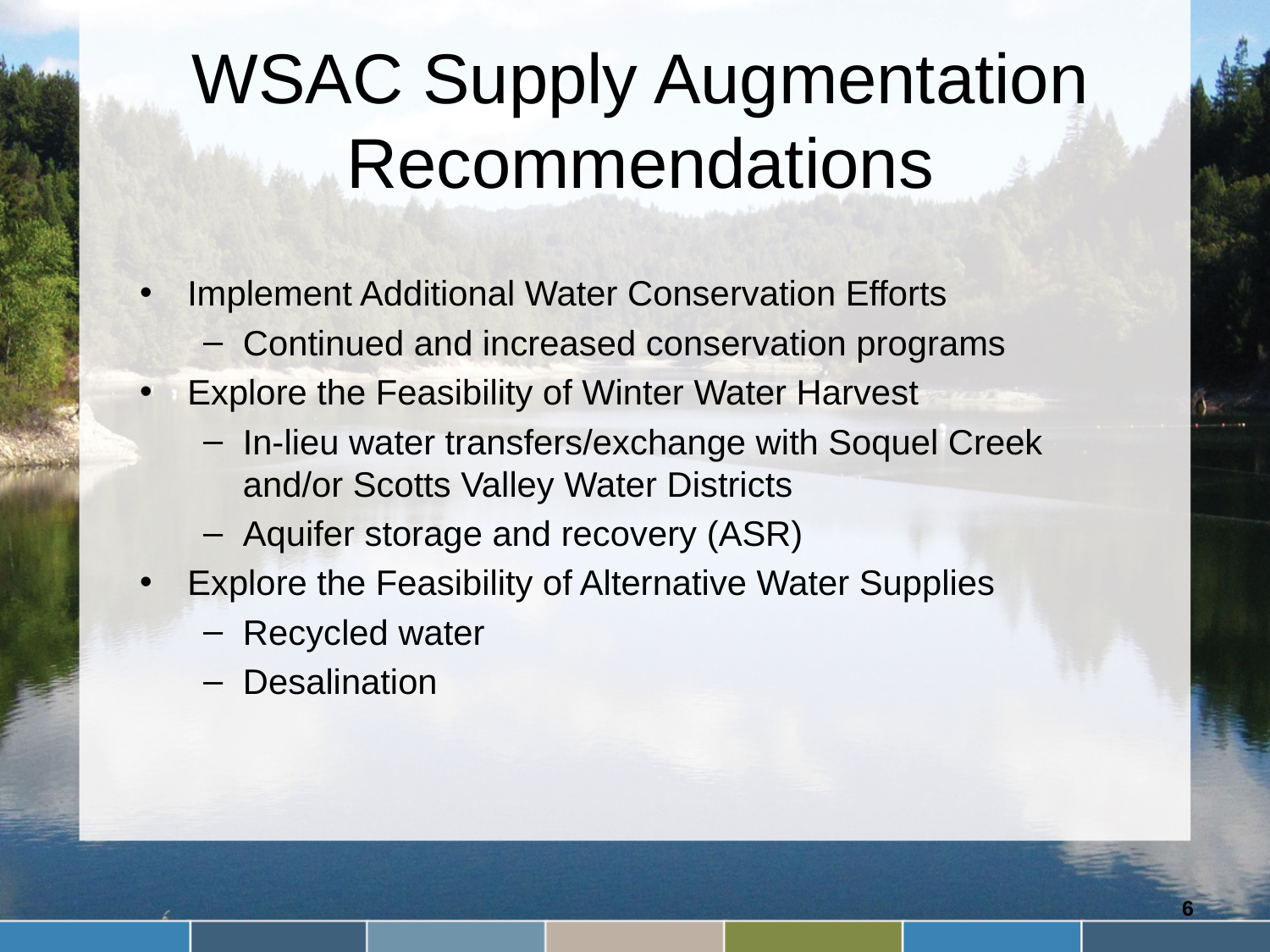

# WSAC Supply Augmentation Recommendations
Implement Additional Water Conservation Efforts
Continued and increased conservation programs
Explore the Feasibility of Winter Water Harvest
In-lieu water transfers/exchange with Soquel Creek and/or Scotts Valley Water Districts
Aquifer storage and recovery (ASR)
Explore the Feasibility of Alternative Water Supplies
Recycled water
Desalination
6